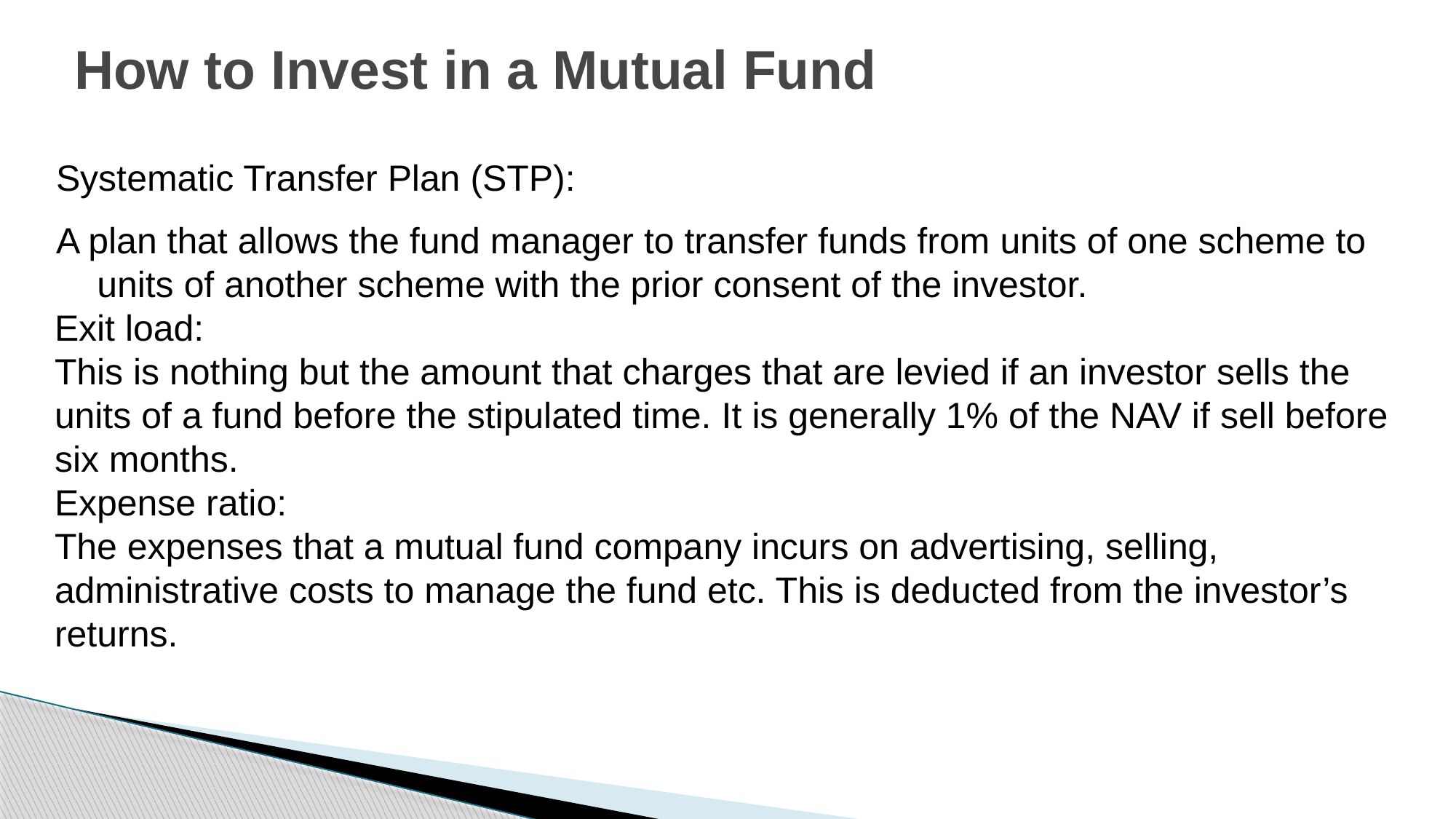

# How to Invest in a Mutual Fund
Systematic Transfer Plan (STP):
A plan that allows the fund manager to transfer funds from units of one scheme to units of another scheme with the prior consent of the investor.
Exit load:
This is nothing but the amount that charges that are levied if an investor sells the units of a fund before the stipulated time. It is generally 1% of the NAV if sell before six months.
Expense ratio:
The expenses that a mutual fund company incurs on advertising, selling, administrative costs to manage the fund etc. This is deducted from the investor’s returns.